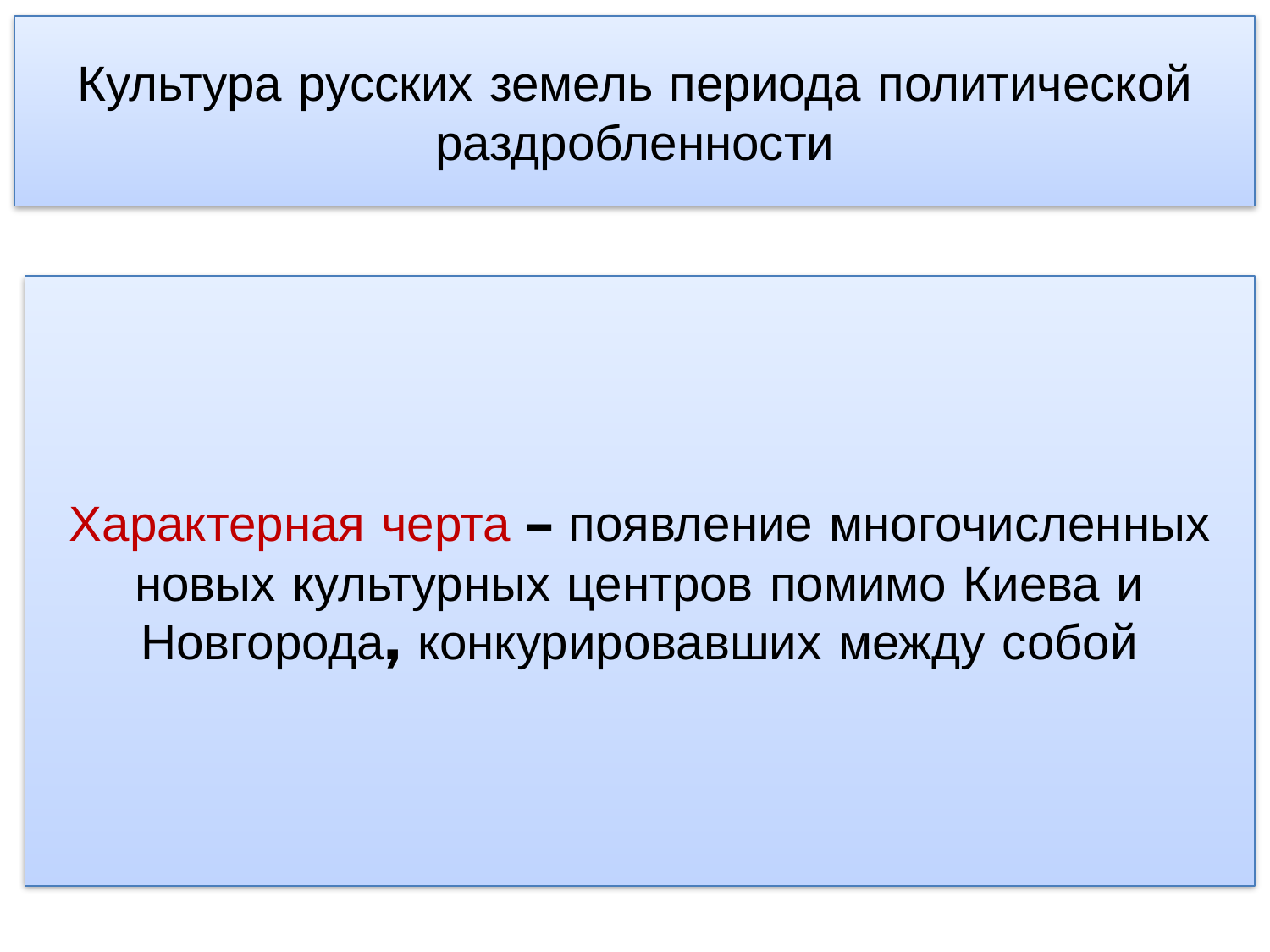

Культура русских земель периода политической раздробленности
Характерная черта – появление многочисленных новых культурных центров помимо Киева и Новгорода, конкурировавших между собой